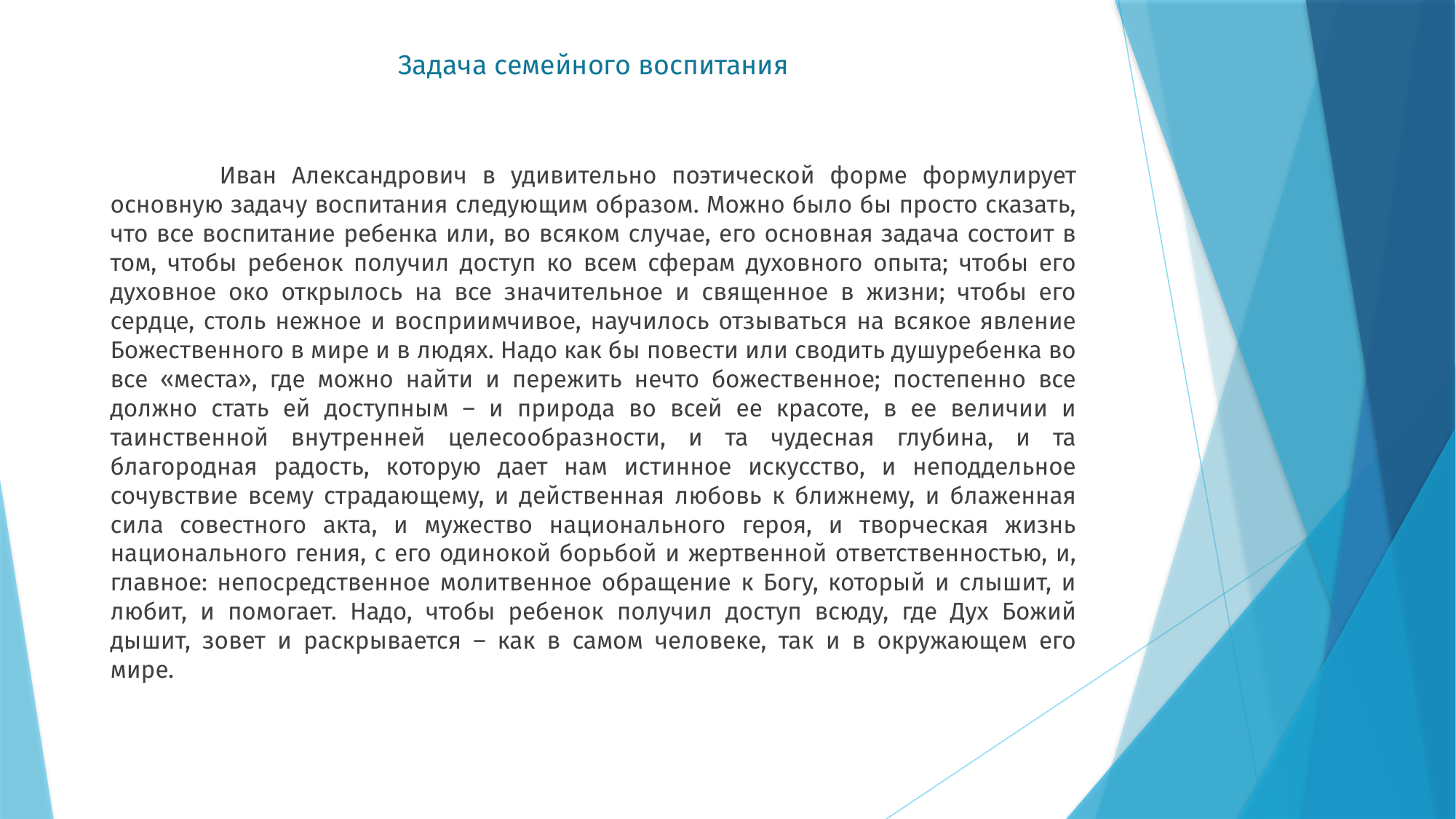

Задача семейного воспитания
	Иван Александрович в удивительно поэтической форме формулирует основную задачу воспитания следующим образом. Можно было бы просто сказать, что все воспитание ребенка или, во всяком случае, его основная задача состоит в том, чтобы ребенок получил доступ ко всем сферам духовного опыта; чтобы его духовное око открылось на все значительное и священное в жизни; чтобы его сердце, столь нежное и восприимчивое, научилось отзываться на всякое явление Божественного в мире и в людях. Надо как бы повести или сводить душуребенка во все «места», где можно найти и пережить нечто божественное; постепенно все должно стать ей доступным – и природа во всей ее красоте, в ее величии и таинственной внутренней целесообразности, и та чудесная глубина, и та благородная радость, которую дает нам истинное искусство, и неподдельное сочувствие всему страдающему, и действенная любовь к ближнему, и блаженная сила совестного акта, и мужество национального героя, и творческая жизнь национального гения, с его одинокой борьбой и жертвенной ответственностью, и, главное: непосредственное молитвенное обращение к Богу, который и слышит, и любит, и помогает. Надо, чтобы ребенок получил доступ всюду, где Дух Божий дышит, зовет и раскрывается – как в самом человеке, так и в окружающем его мире.